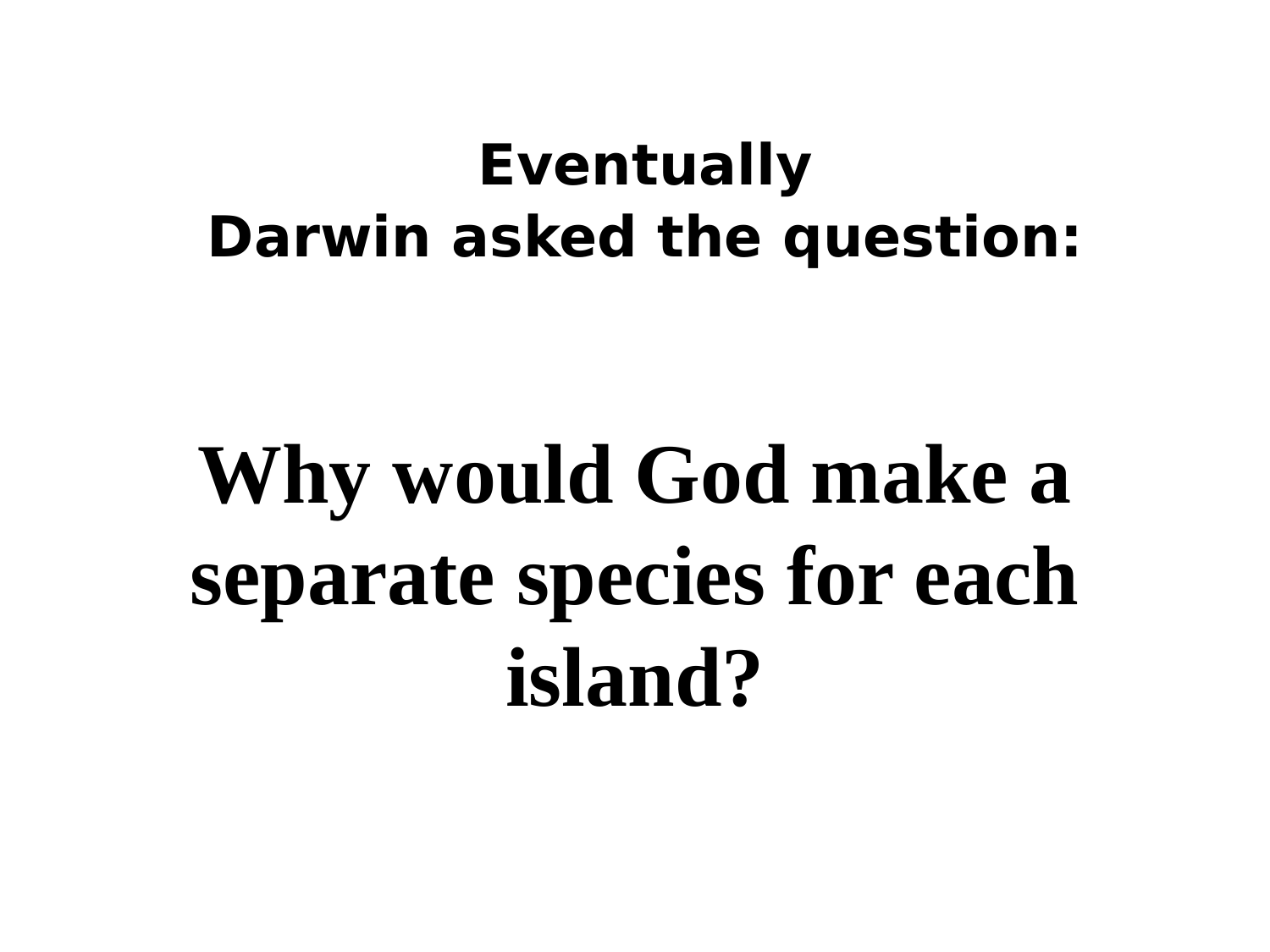

Eventually
Darwin asked the question:
Why would God make a separate species for each island?